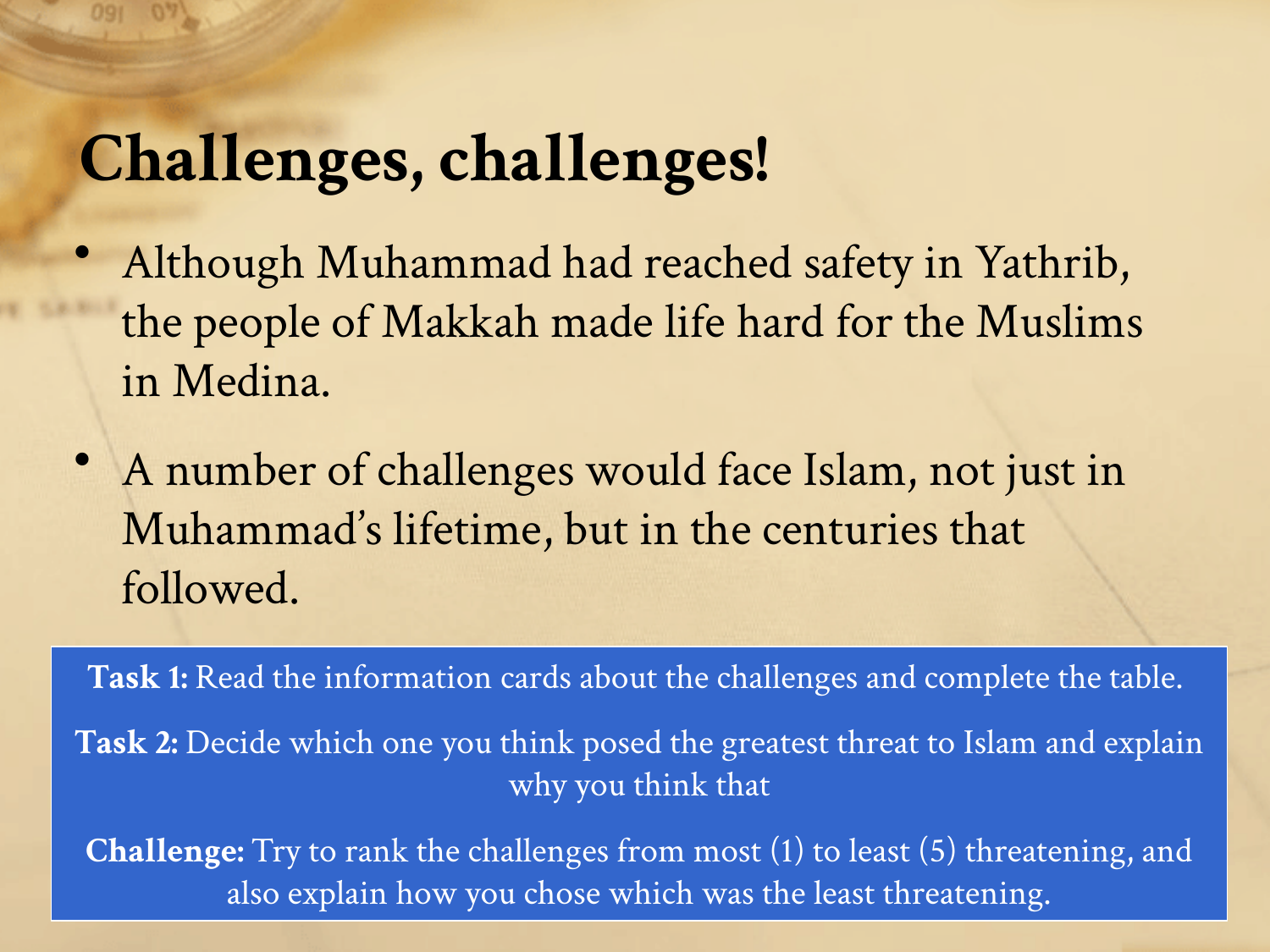

# Challenges, challenges!
Although Muhammad had reached safety in Yathrib, the people of Makkah made life hard for the Muslims in Medina.
A number of challenges would face Islam, not just in Muhammad’s lifetime, but in the centuries that followed.
Task 1: Read the information cards about the challenges and complete the table.

Task 2: Decide which one you think posed the greatest threat to Islam and explain why you think that

Challenge: Try to rank the challenges from most (1) to least (5) threatening, and also explain how you chose which was the least threatening.